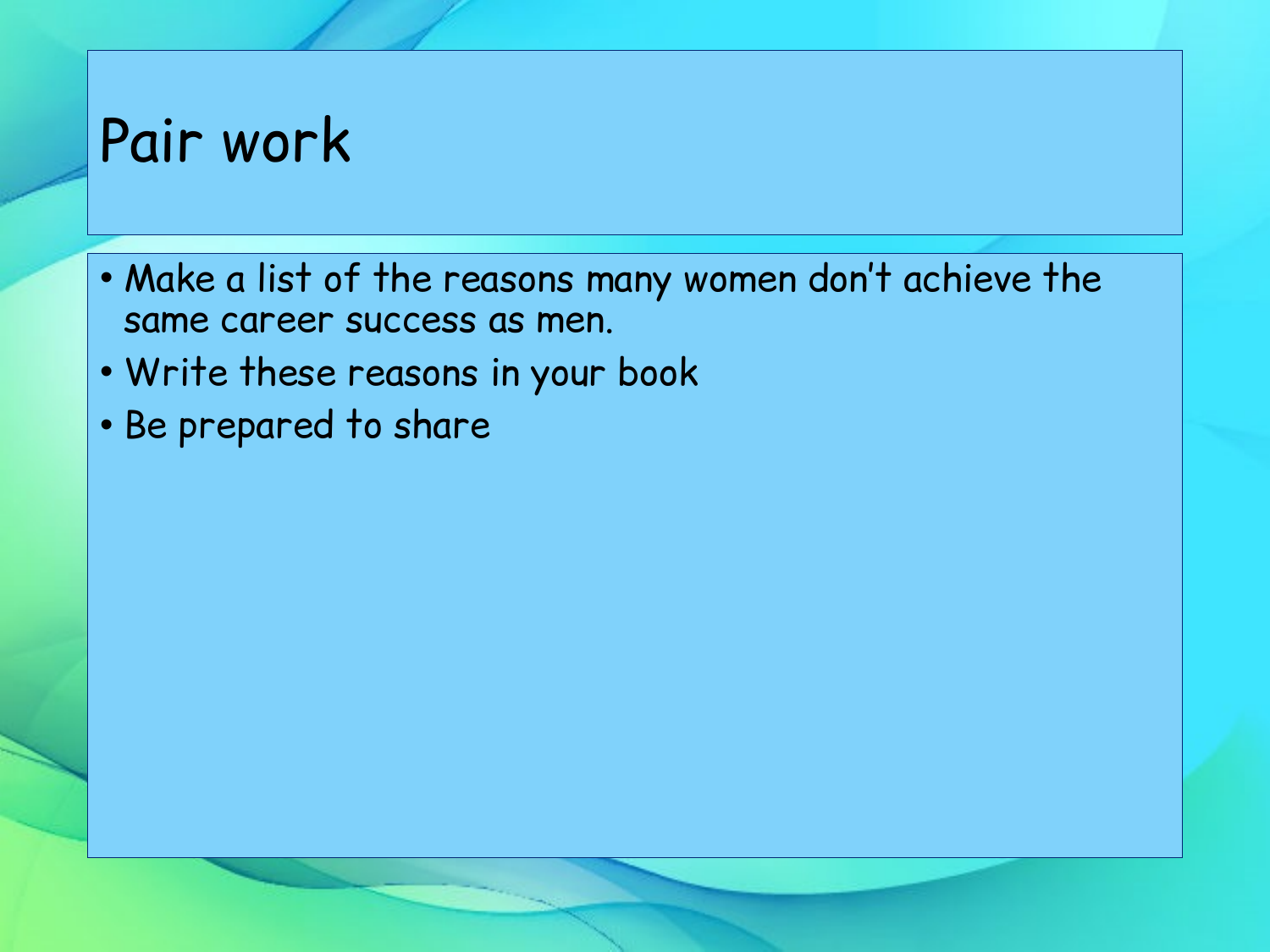

# Pair work
Make a list of the reasons many women don’t achieve the same career success as men.
Write these reasons in your book
Be prepared to share